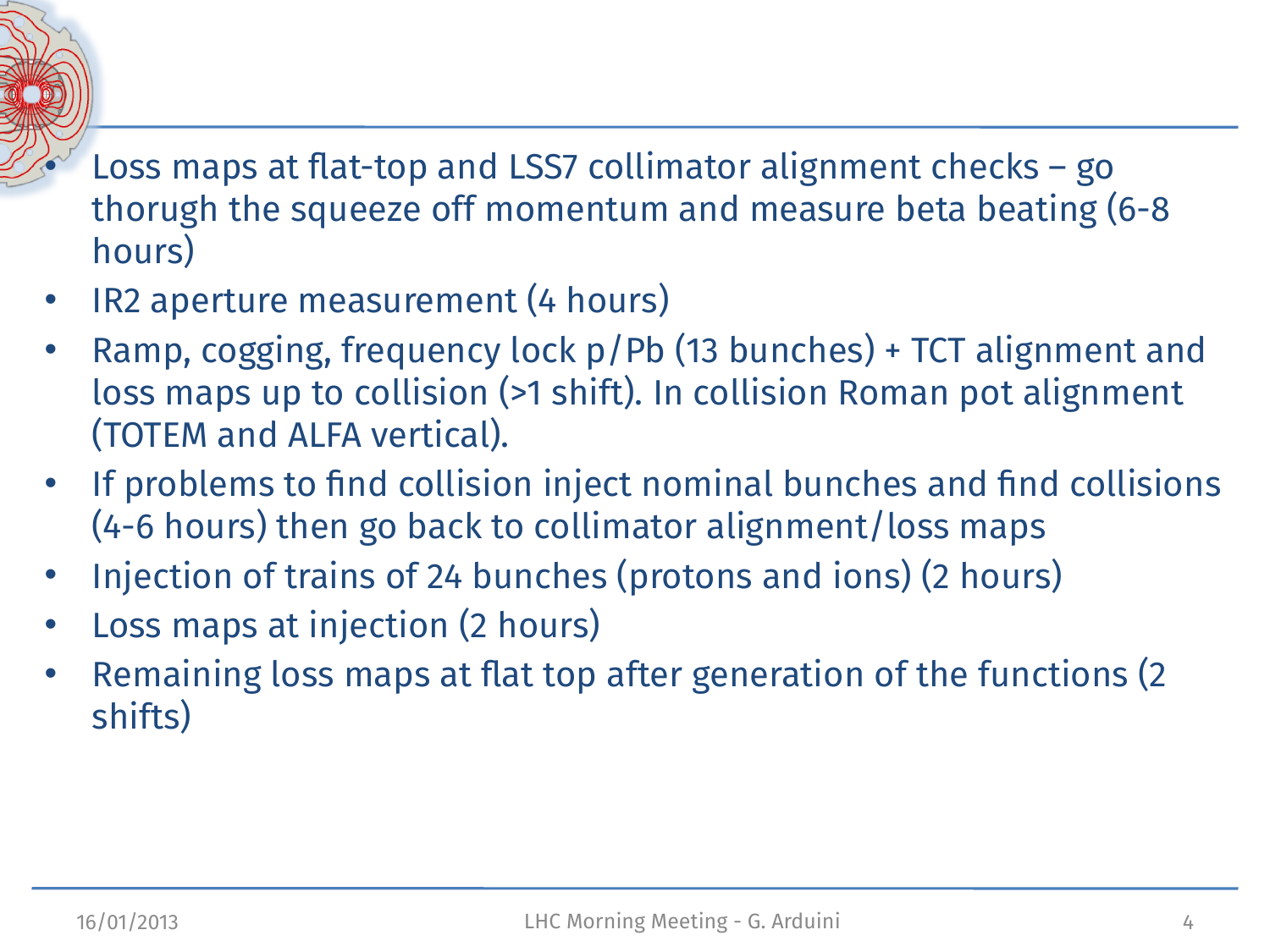

#
Loss maps at flat-top and LSS7 collimator alignment checks – go thorugh the squeeze off momentum and measure beta beating (6-8 hours)
IR2 aperture measurement (4 hours)
Ramp, cogging, frequency lock p/Pb (13 bunches) + TCT alignment and loss maps up to collision (>1 shift). In collision Roman pot alignment (TOTEM and ALFA vertical).
If problems to find collision inject nominal bunches and find collisions (4-6 hours) then go back to collimator alignment/loss maps
Injection of trains of 24 bunches (protons and ions) (2 hours)
Loss maps at injection (2 hours)
Remaining loss maps at flat top after generation of the functions (2 shifts)

16/01/2013
4
LHC Morning Meeting - G. Arduini